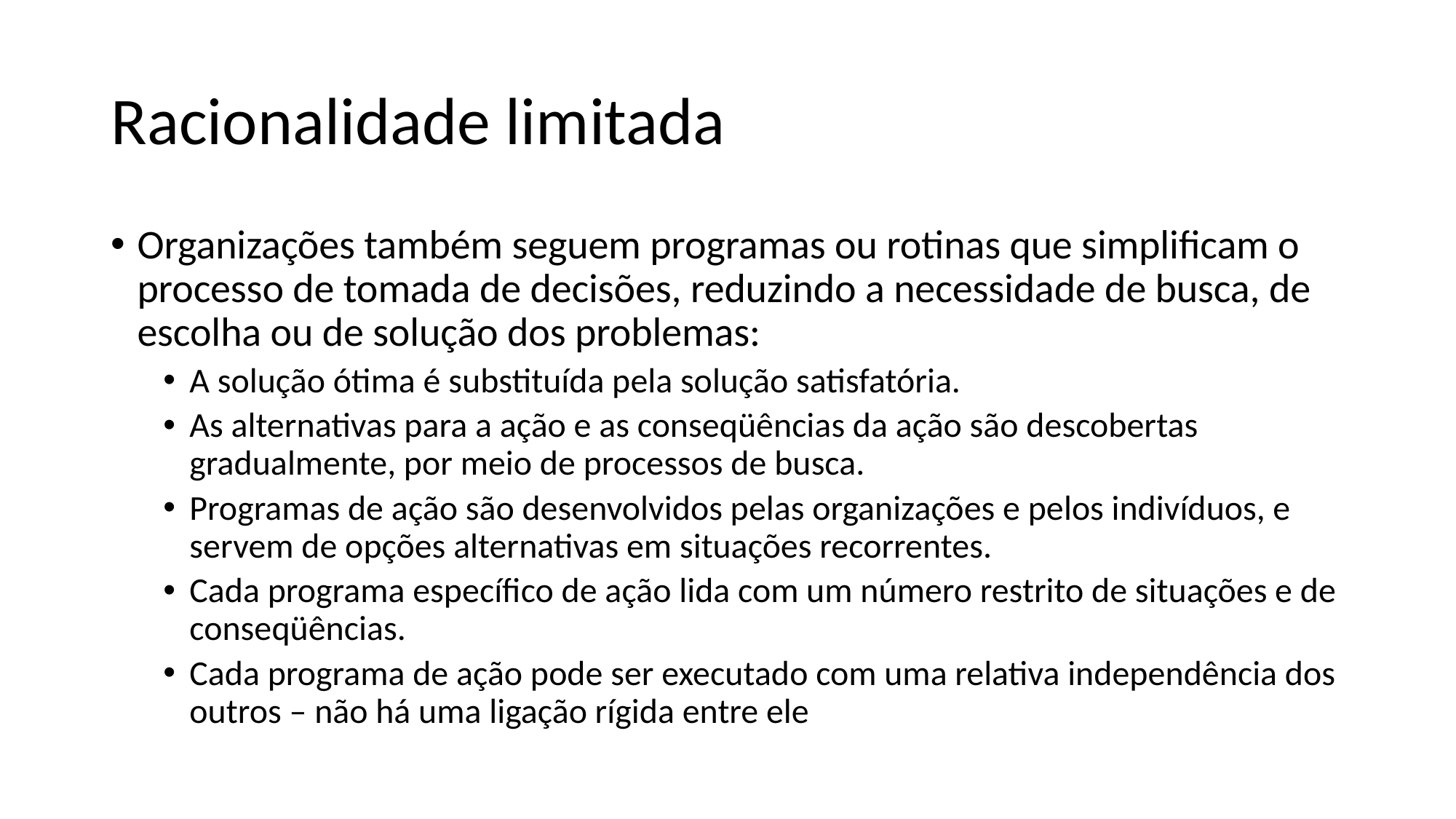

# Racionalidade limitada
Organizações também seguem programas ou rotinas que simplificam o processo de tomada de decisões, reduzindo a necessidade de busca, de escolha ou de solução dos problemas:
A solução ótima é substituída pela solução satisfatória.
As alternativas para a ação e as conseqüências da ação são descobertas gradualmente, por meio de processos de busca.
Programas de ação são desenvolvidos pelas organizações e pelos indivíduos, e servem de opções alternativas em situações recorrentes.
Cada programa específico de ação lida com um número restrito de situações e de conseqüências.
Cada programa de ação pode ser executado com uma relativa independência dos outros – não há uma ligação rígida entre ele